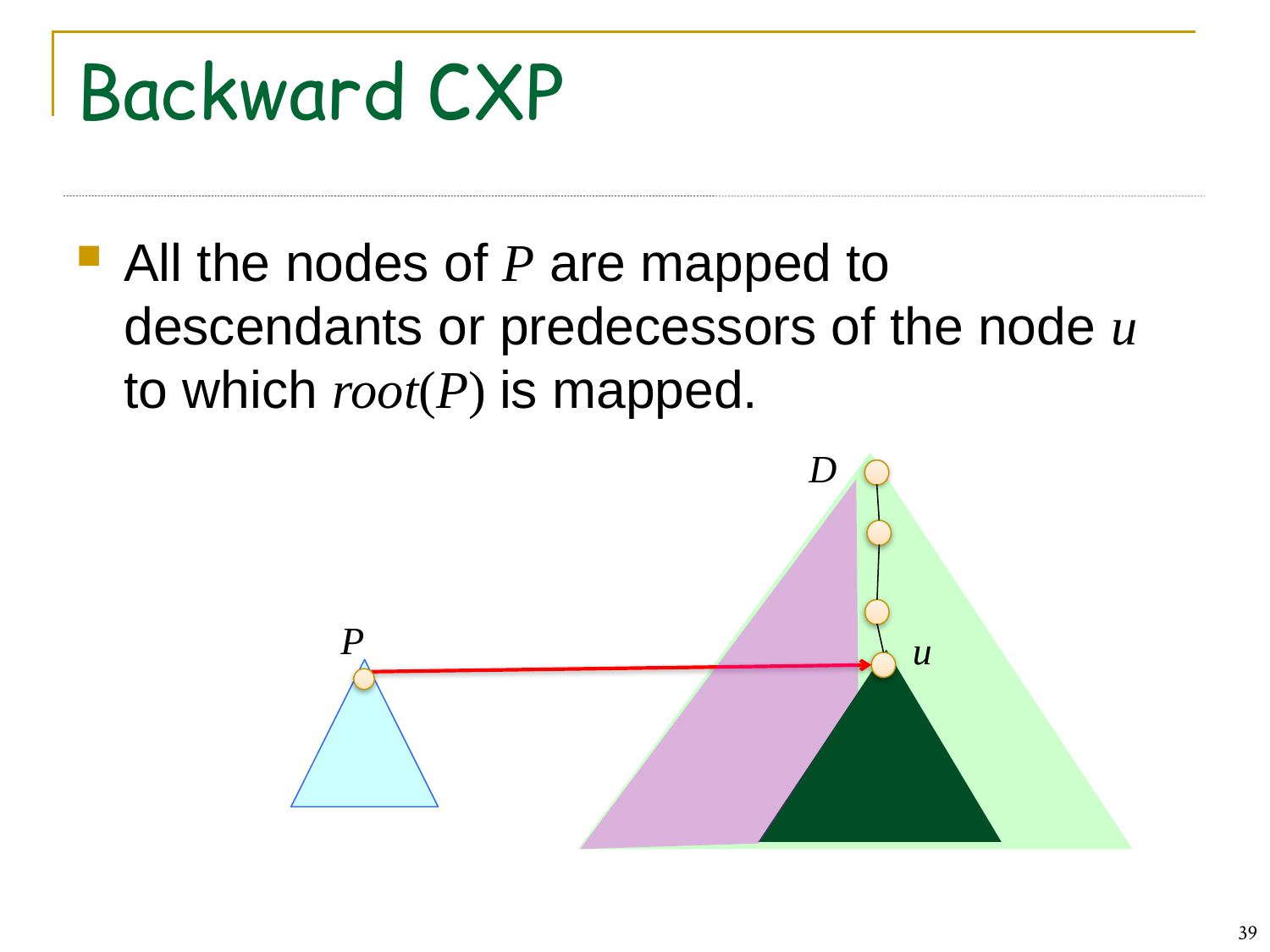

# Backward CXP
All the nodes of P are mapped to descendants or predecessors of the node u to which root(P) is mapped.
D

P
u

39